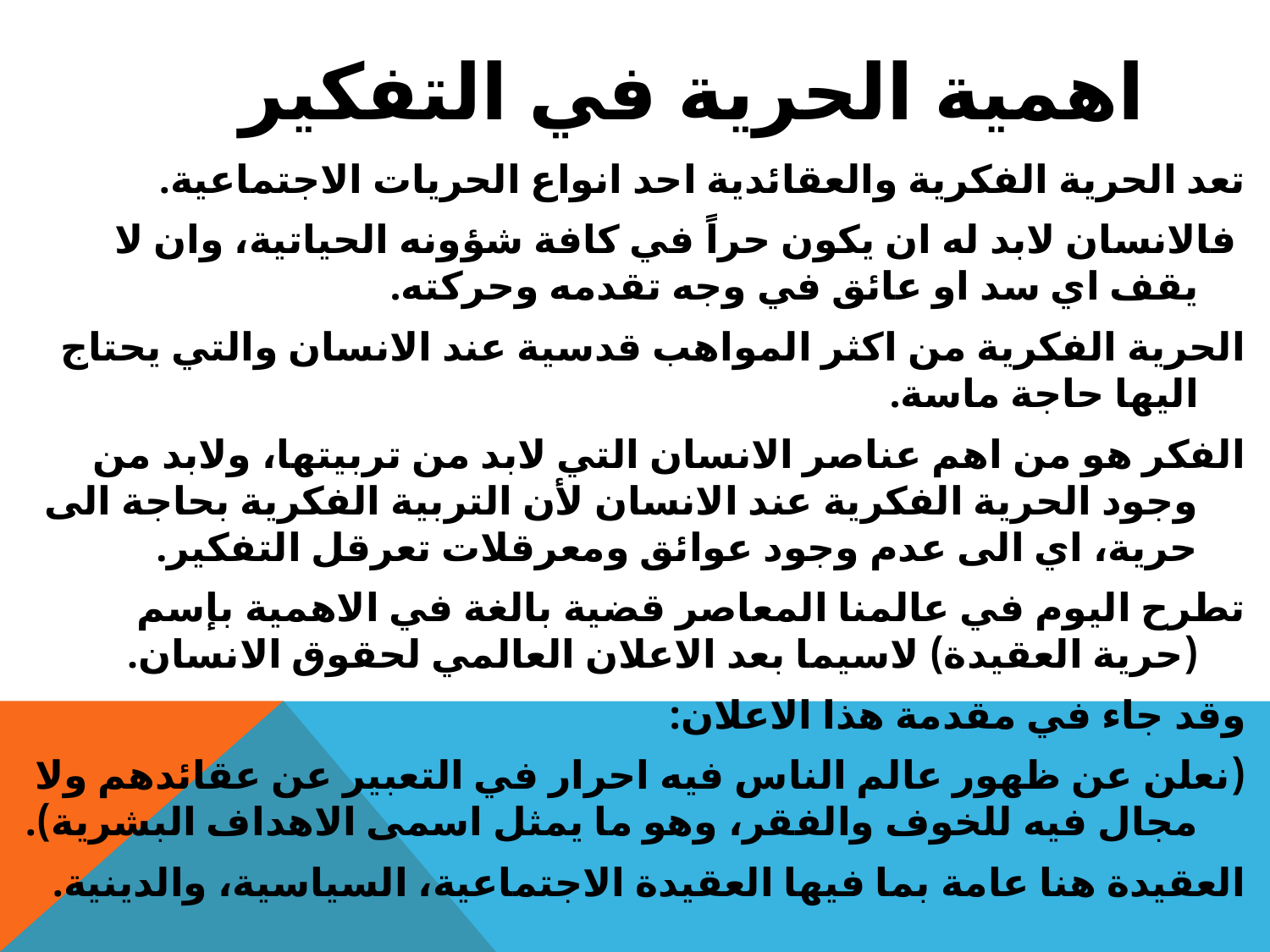

# اهمية الحرية في التفكير
تعد الحرية الفكرية والعقائدية احد انواع الحريات الاجتماعية.
 فالانسان لابد له ان يكون حراً في كافة شؤونه الحياتية، وان لا يقف اي سد او عائق في وجه تقدمه وحركته.
الحرية الفكرية من اكثر المواهب قدسية عند الانسان والتي يحتاج اليها حاجة ماسة.
الفكر هو من اهم عناصر الانسان التي لابد من تربيتها، ولابد من وجود الحرية الفكرية عند الانسان لأن التربية الفكرية بحاجة الى حرية، اي الى عدم وجود عوائق ومعرقلات تعرقل التفكير.
تطرح اليوم في عالمنا المعاصر قضية بالغة في الاهمية بإسم (حرية العقيدة) لاسيما بعد الاعلان العالمي لحقوق الانسان.
وقد جاء في مقدمة هذا الاعلان:
(نعلن عن ظهور عالم الناس فيه احرار في التعبير عن عقائدهم ولا مجال فيه للخوف والفقر، وهو ما يمثل اسمى الاهداف البشرية).
العقيدة هنا عامة بما فيها العقيدة الاجتماعية، السياسية، والدينية.